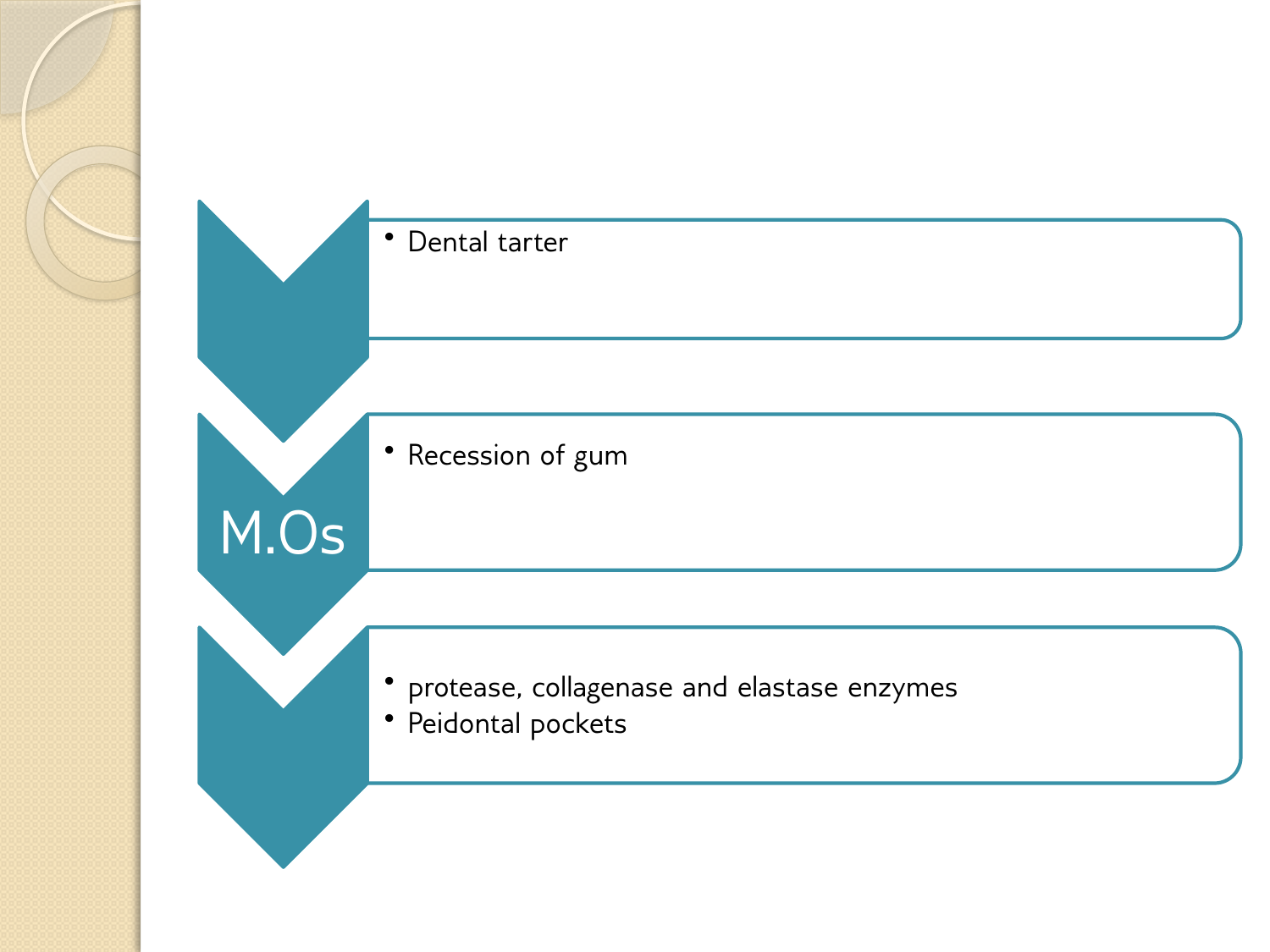

#

Dental tarter

M.Os
Recession of gum

protease, collagenase and elastase enzymes
Peidontal pockets